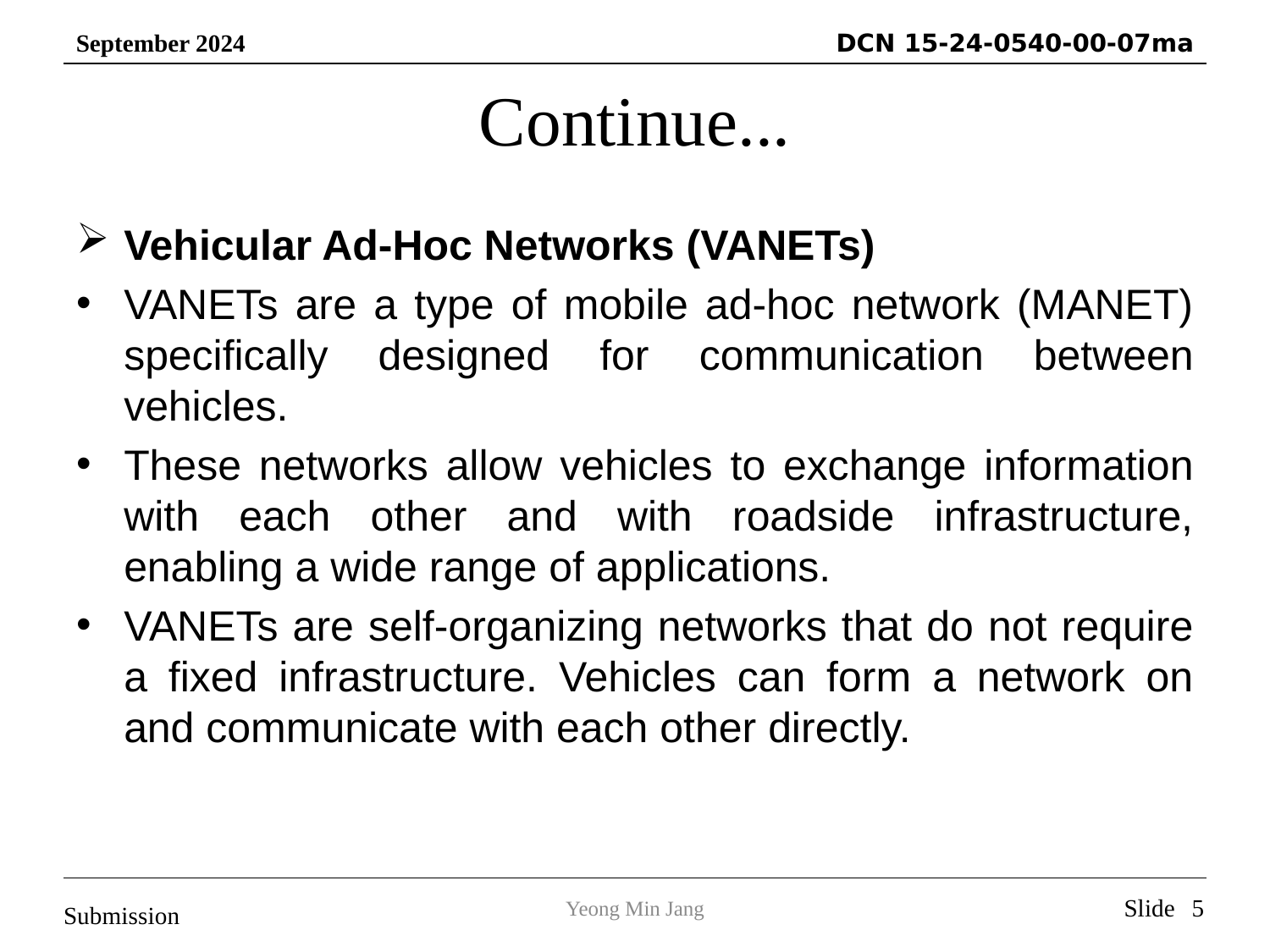

# Continue...
Vehicular Ad-Hoc Networks (VANETs)
VANETs are a type of mobile ad-hoc network (MANET) specifically designed for communication between vehicles.
These networks allow vehicles to exchange information with each other and with roadside infrastructure, enabling a wide range of applications.
VANETs are self-organizing networks that do not require a fixed infrastructure. Vehicles can form a network on and communicate with each other directly.